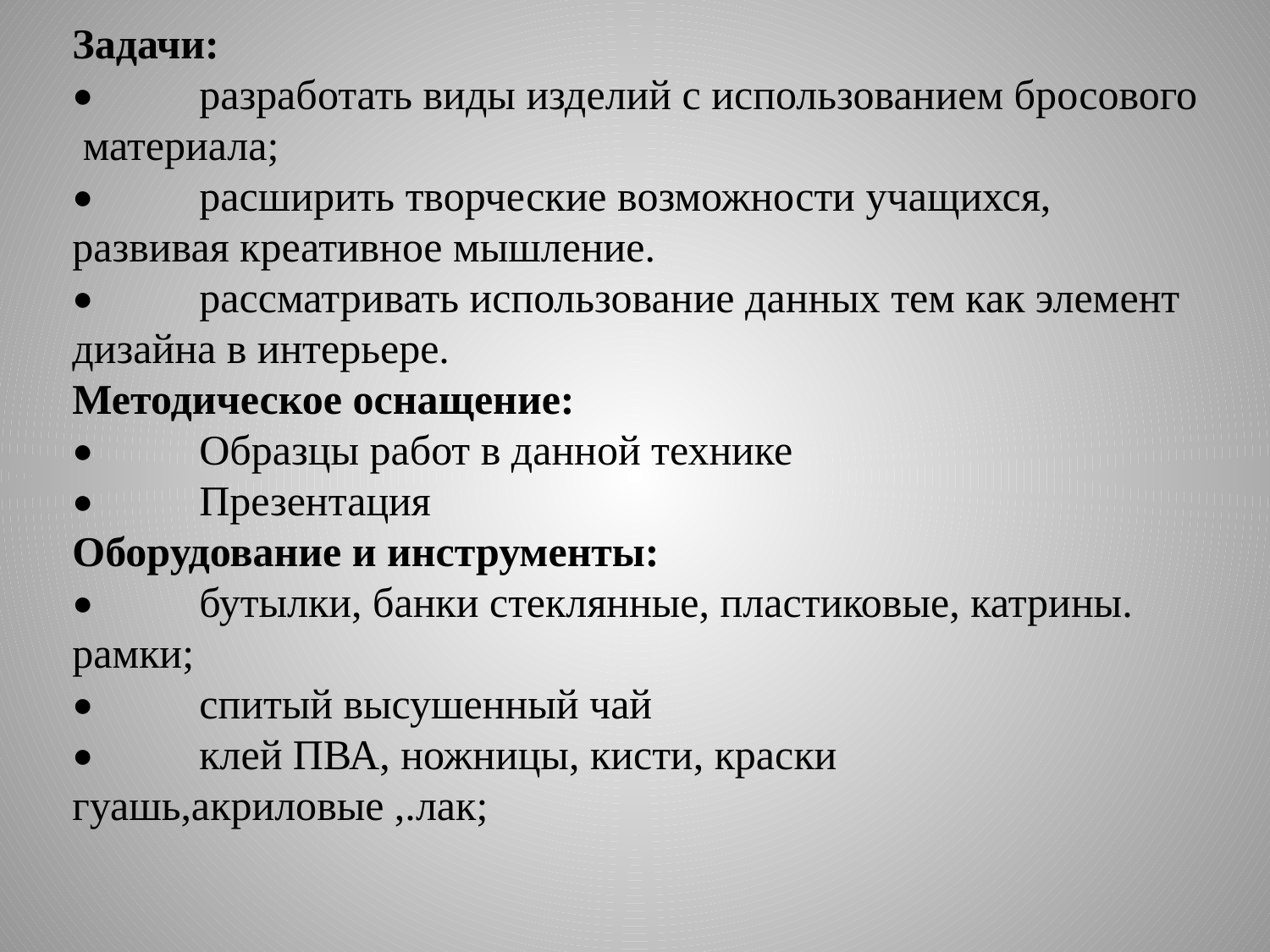

Задачи:
•	разработать виды изделий с использованием бросового   материала;
•	расширить творческие возможности учащихся, развивая креативное мышление.
•	рассматривать использование данных тем как элемент дизайна в интерьере.
Методическое оснащение:
•	Образцы работ в данной технике
•	Презентация
Оборудование и инструменты:
•	бутылки, банки стеклянные, пластиковые, катрины. рамки;
•	спитый высушенный чай
•	клей ПВА, ножницы, кисти, краски гуашь,акриловые ,.лак;